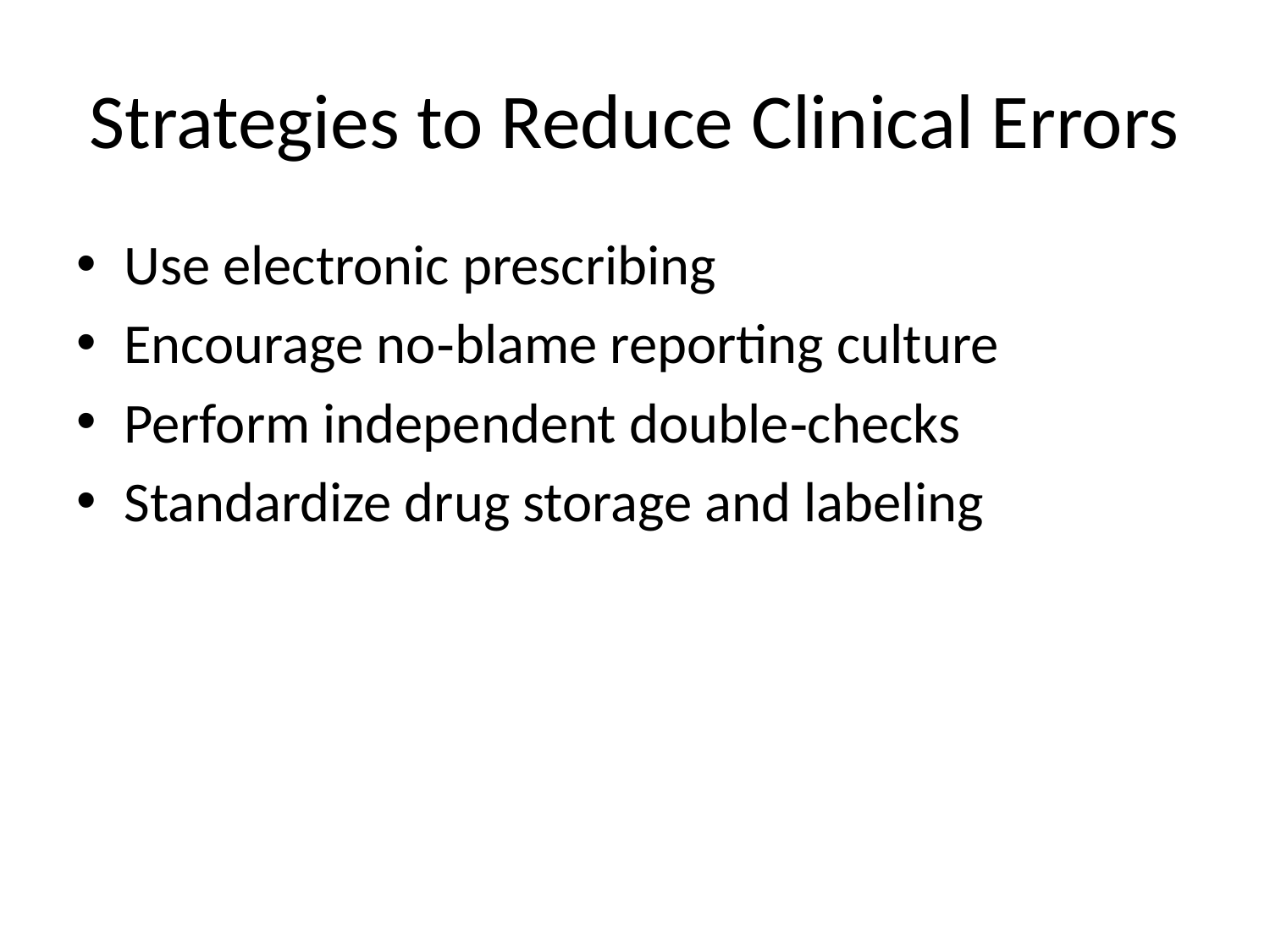

# Strategies to Reduce Clinical Errors
Use electronic prescribing
Encourage no‑blame reporting culture
Perform independent double‑checks
Standardize drug storage and labeling